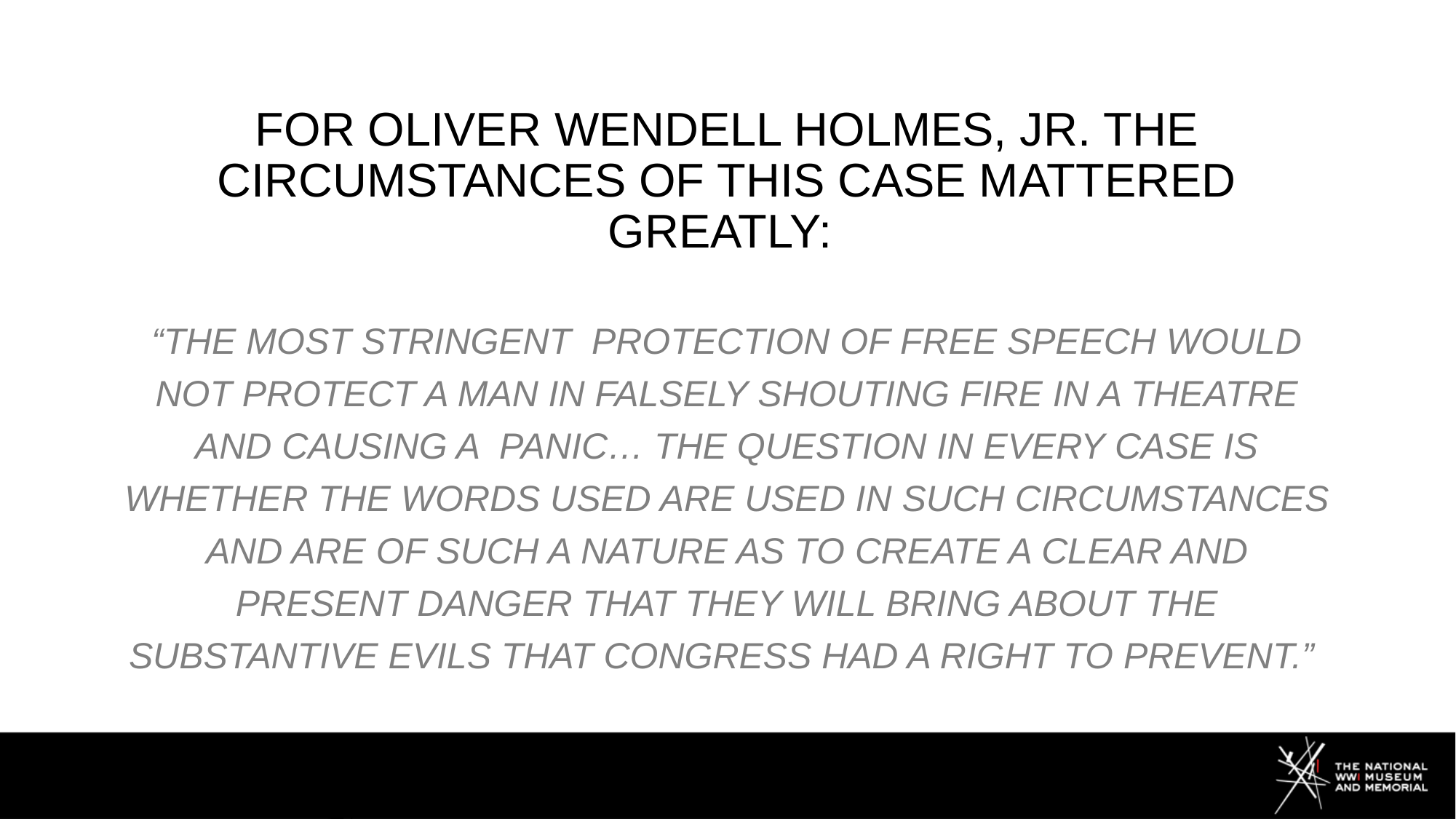

# For Oliver Wendell Holmes, Jr. the circumstances of this case mattered greatly:
“the most stringent  protection of free speech would not protect a man in falsely shouting fire in a theatre and causing a  panic… the question in every case is whether the words used are used in such circumstances and are of such a nature as to create a clear and present danger that they will bring about the substantive evils that congress had a right to prevent.”